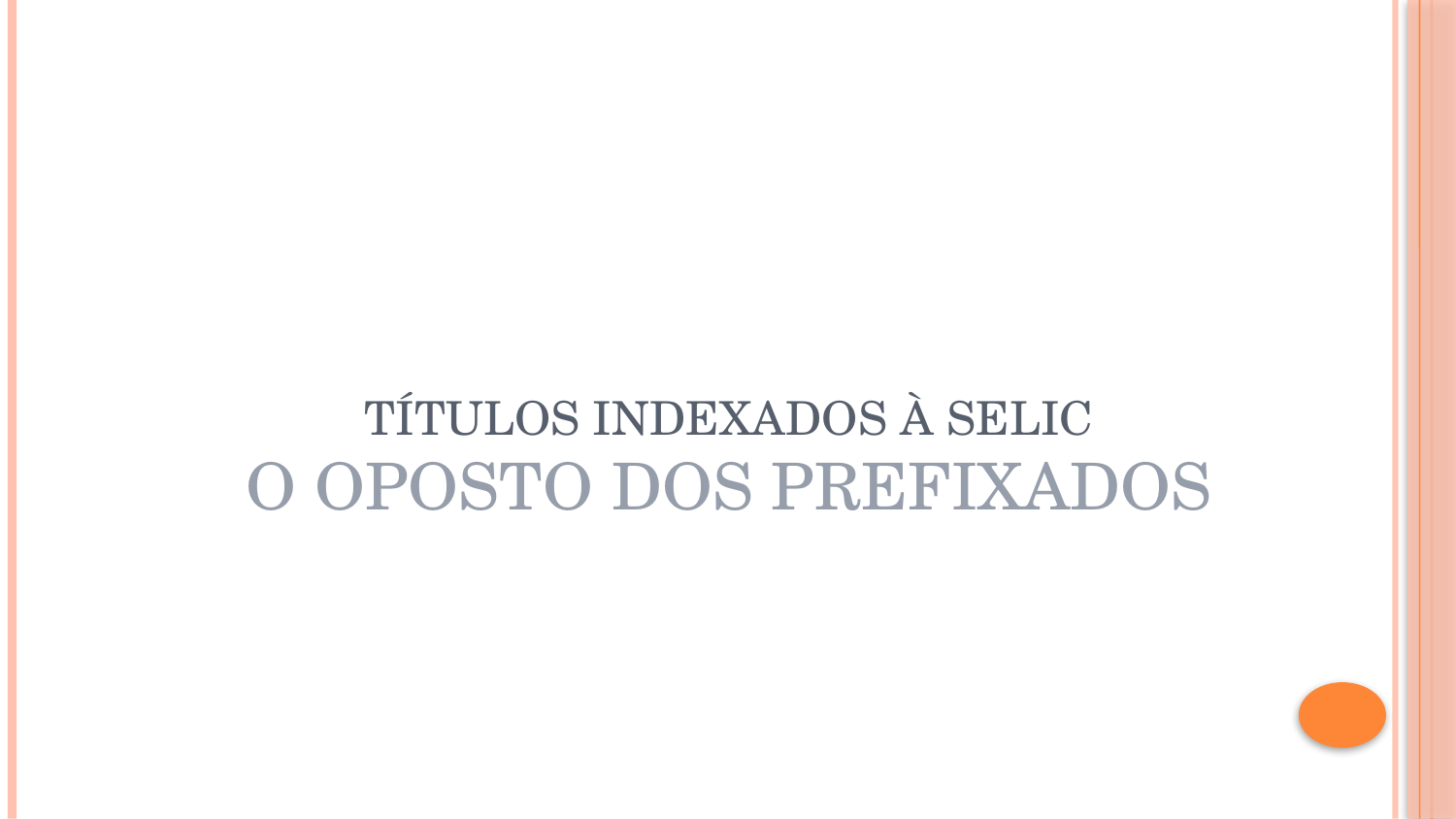

# Títulos Indexados à Selic O oposto dos prefixados